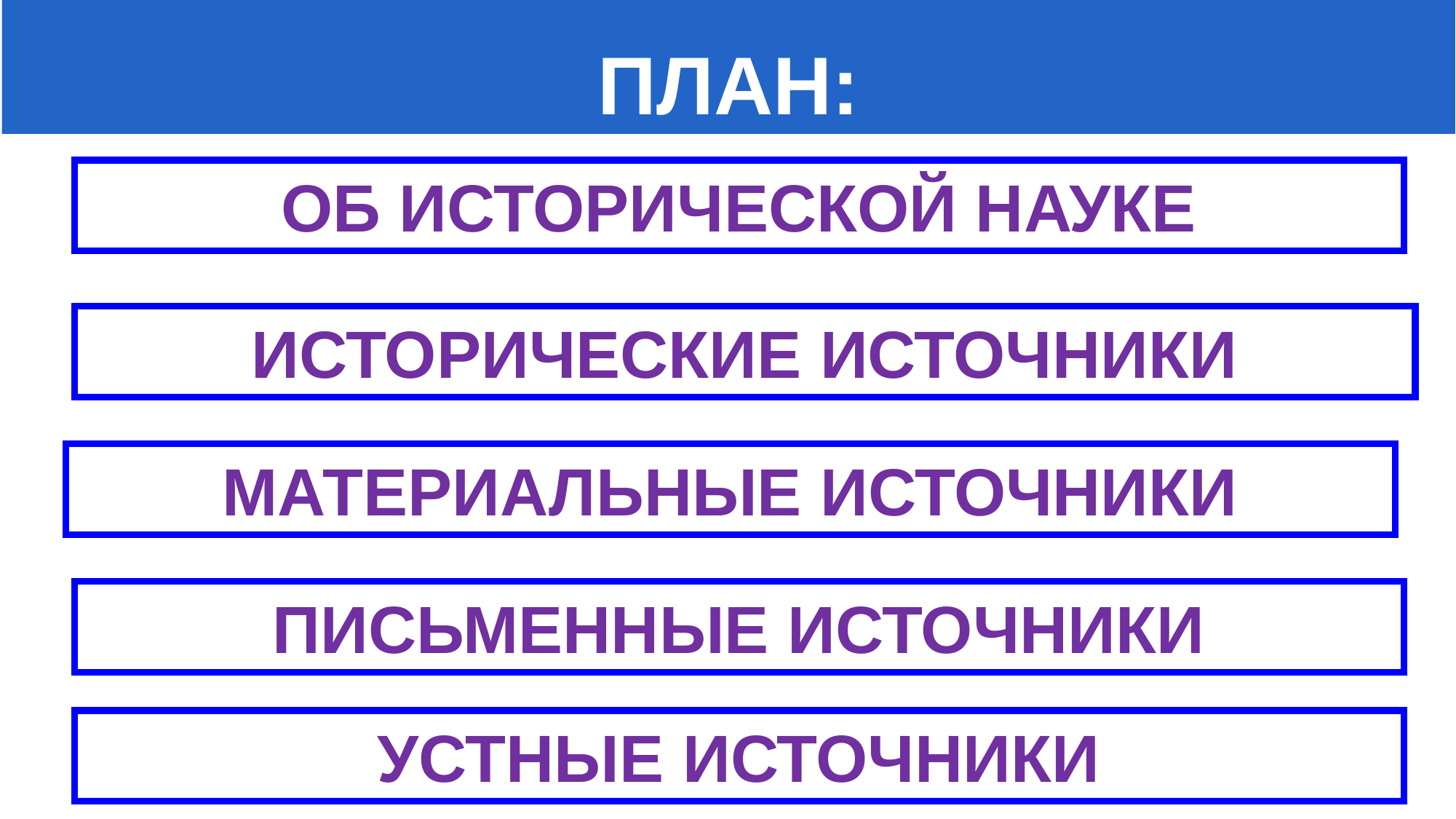

ПЛАН:
ОБ ИСТОРИЧЕСКОЙ НАУКЕ
ИСТОРИЧЕСКИЕ ИСТОЧНИКИ
МАТЕРИАЛЬНЫЕ ИСТОЧНИКИ
ПИСЬМЕННЫЕ ИСТОЧНИКИ
УСТНЫЕ ИСТОЧНИКИ